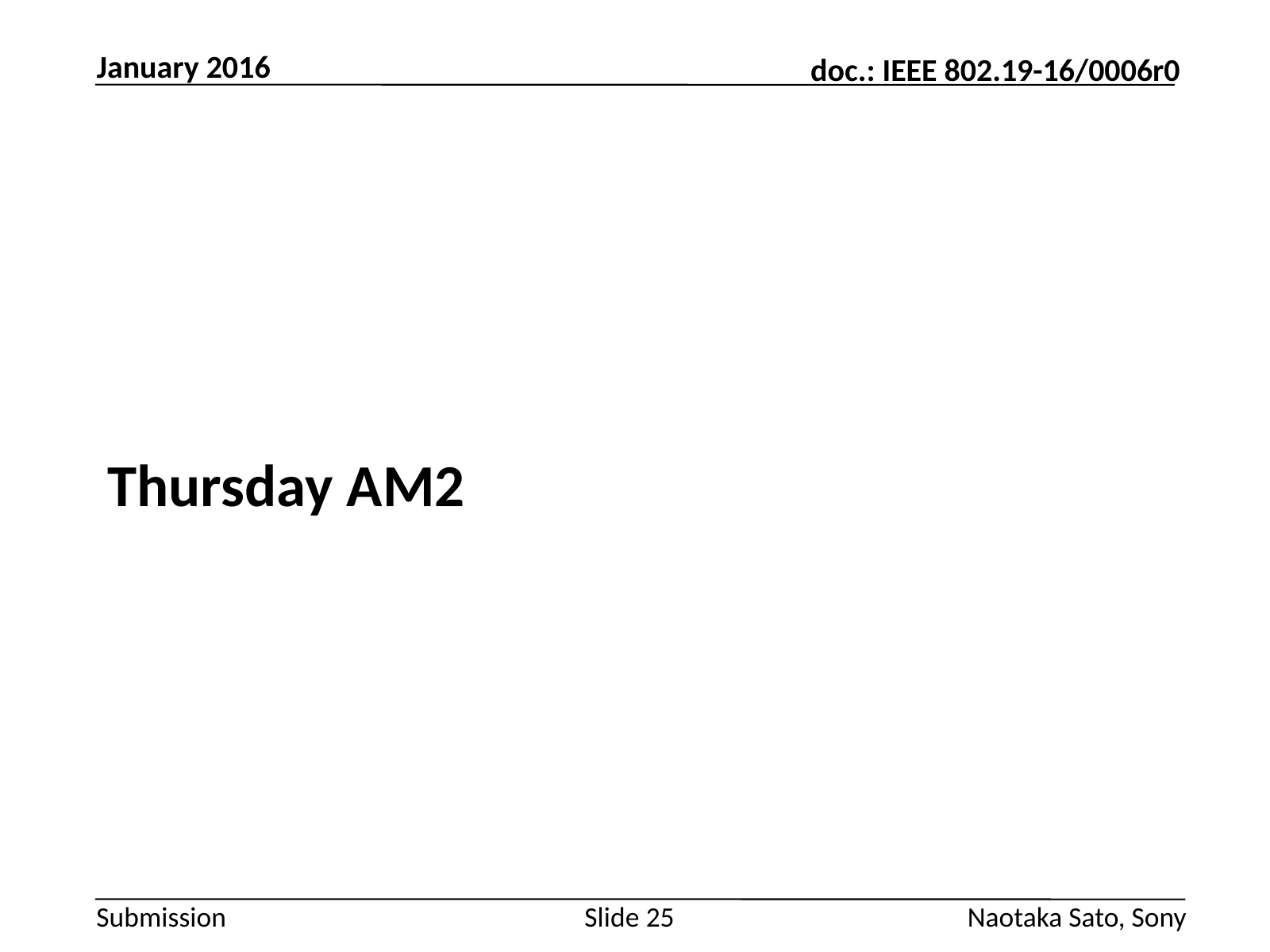

January 2016
#

Thursday AM2
Slide 25
Naotaka Sato, Sony